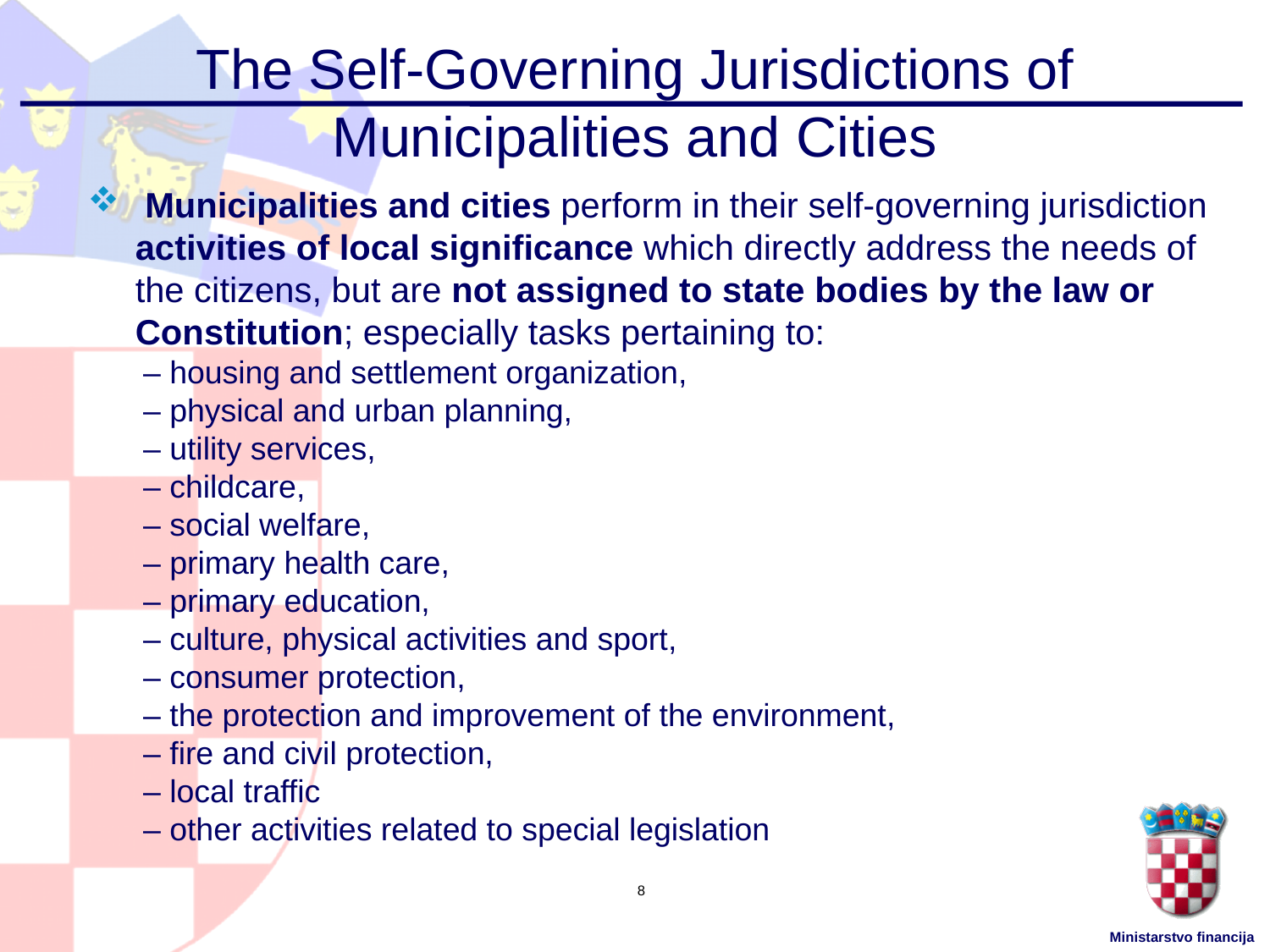

# The Self-Governing Jurisdictions of Municipalities and Cities
 Municipalities and cities perform in their self-governing jurisdiction activities of local significance which directly address the needs of the citizens, but are not assigned to state bodies by the law or Constitution; especially tasks pertaining to:
– housing and settlement organization,
– physical and urban planning,
– utility services,
– childcare,
– social welfare,
– primary health care,
– primary education,
– culture, physical activities and sport,
– consumer protection,
– the protection and improvement of the environment,
– fire and civil protection,
– local traffic
– other activities related to special legislation

8